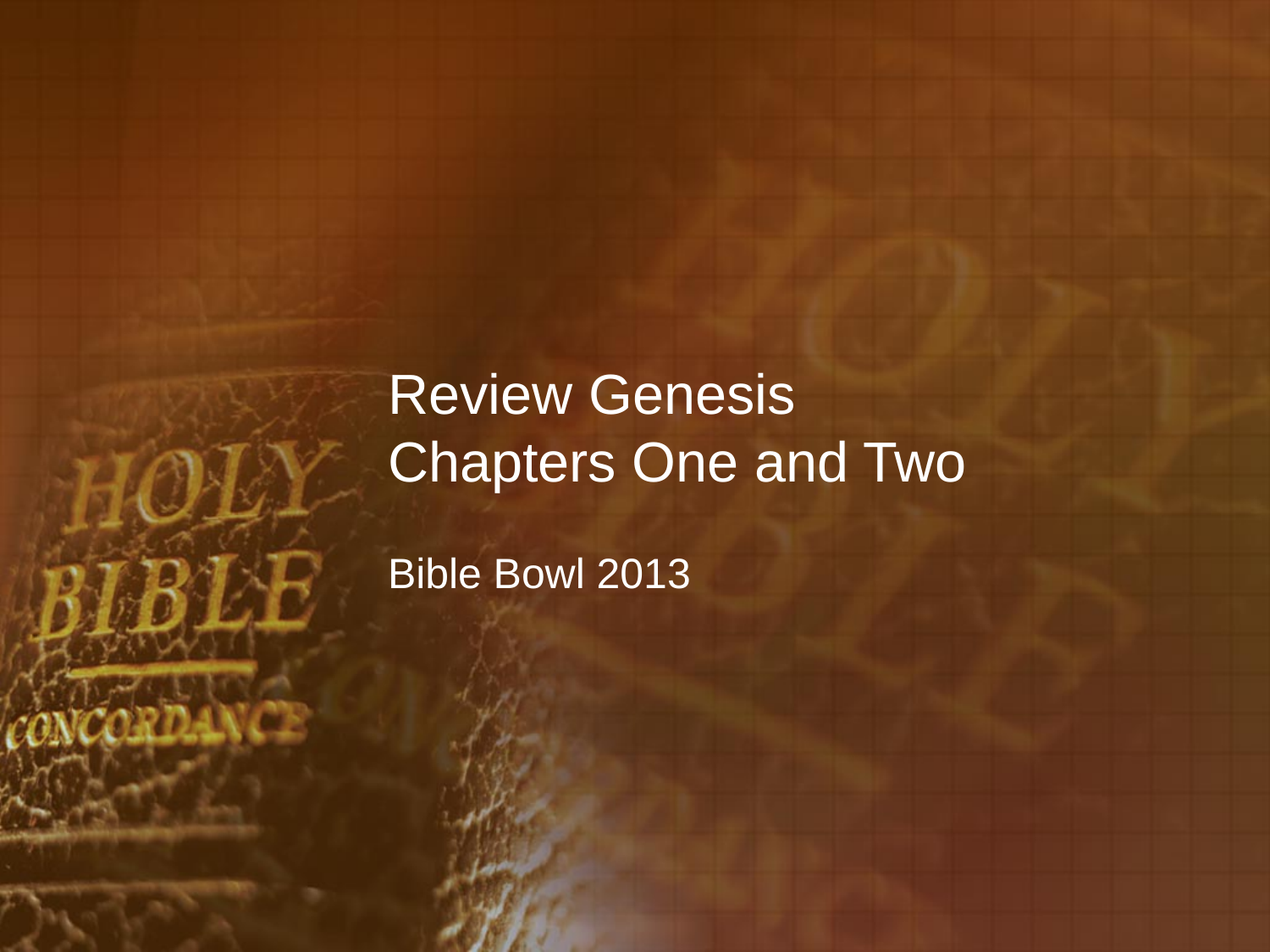

# Review Genesis Chapters One and Two
Bible Bowl 2013